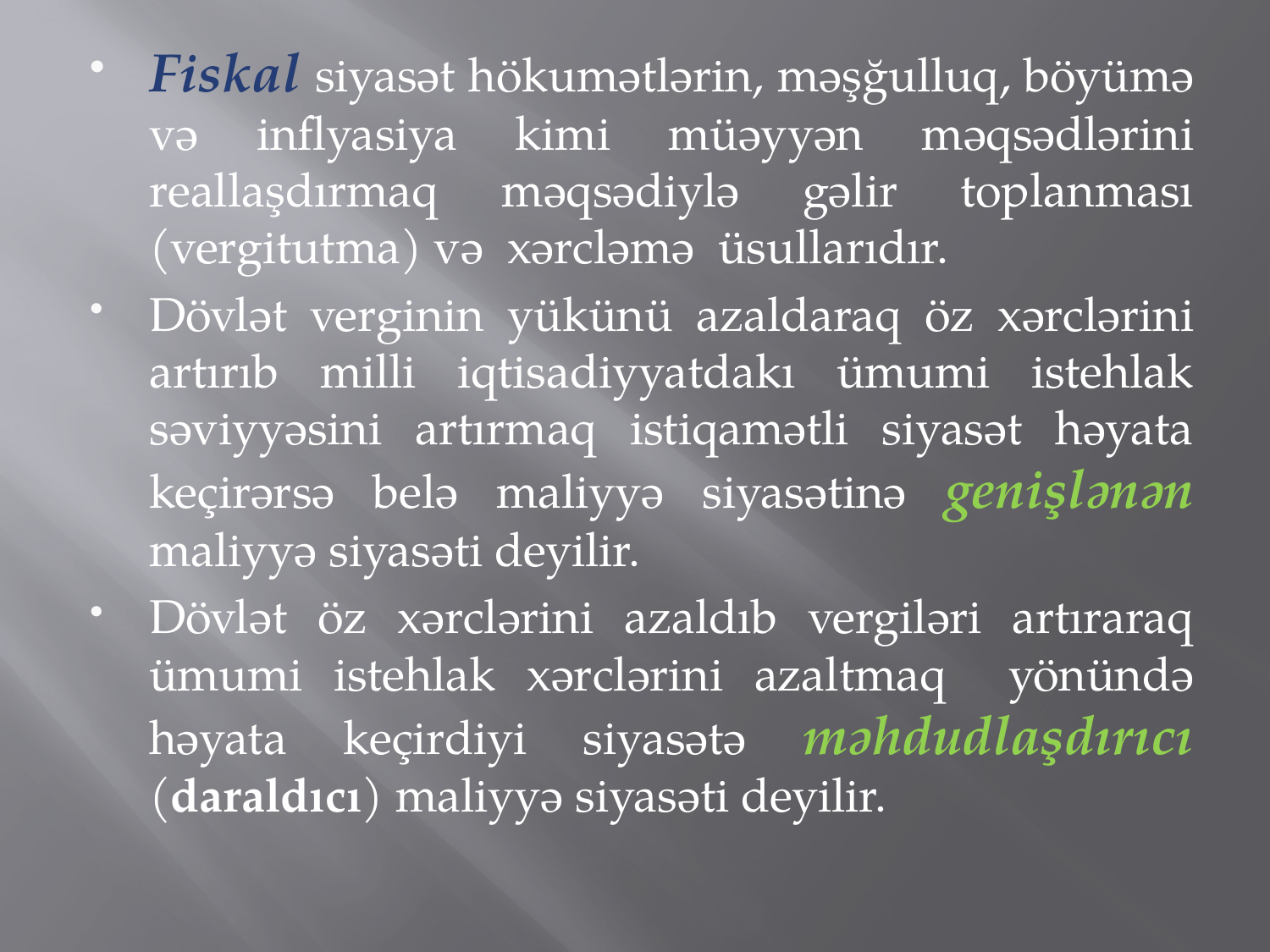

Fiskal siyasət hökumətlərin, məşğulluq, böyümə və inflyasiya kimi müəyyən məqsədlərini reallaşdırmaq məqsədiylə gəlir toplanması (vergitutma) və  xərcləmə  üsullarıdır.
Dövlət verginin yükünü azaldaraq öz xərclərini artırıb milli iqtisadiyyatdakı ümumi istehlak səviyyəsini artırmaq istiqamətli siyasət həyata keçirərsə belə maliyyə siyasətinə genişlənən maliyyə siyasəti deyilir.
Dövlət öz xərclərini azaldıb vergiləri artıraraq ümumi istehlak xərclərini azaltmaq  yönündə həyata keçirdiyi siyasətə məhdudlaşdırıcı (daraldıcı) maliyyə siyasəti deyilir.